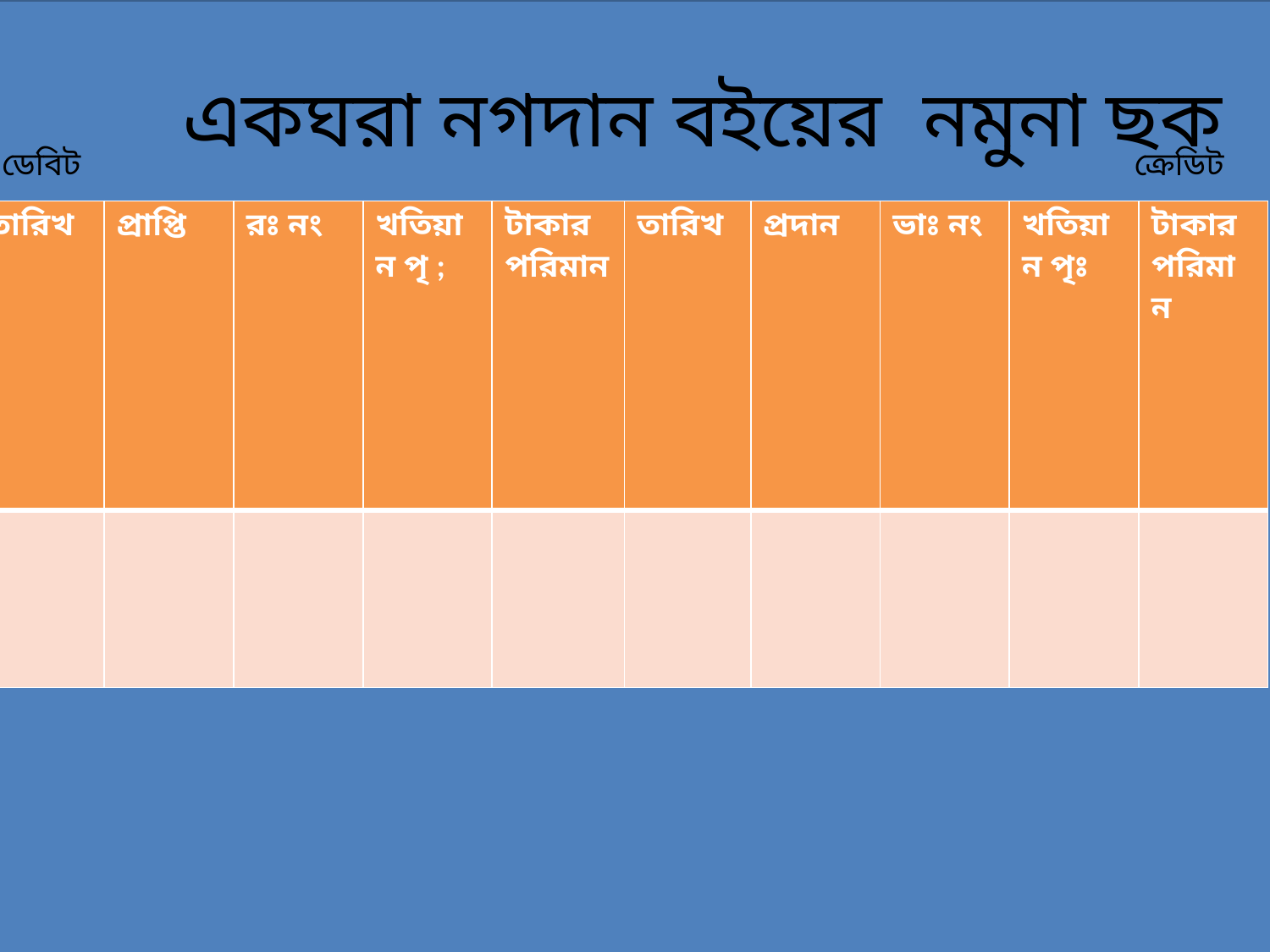

একঘরা নগদান বইয়ের  নমুনা ছক
ডেবিট
ক্রেডিট
| তারিখ | প্রাপ্তি | রঃ নং | খতিয়ান পৃ ; | টাকার পরিমান | তারিখ | প্রদান | ভাঃ নং | খতিয়ান পৃঃ | টাকার পরিমান |
| --- | --- | --- | --- | --- | --- | --- | --- | --- | --- |
|  |  |  |  |  |  |  |  |  |  |